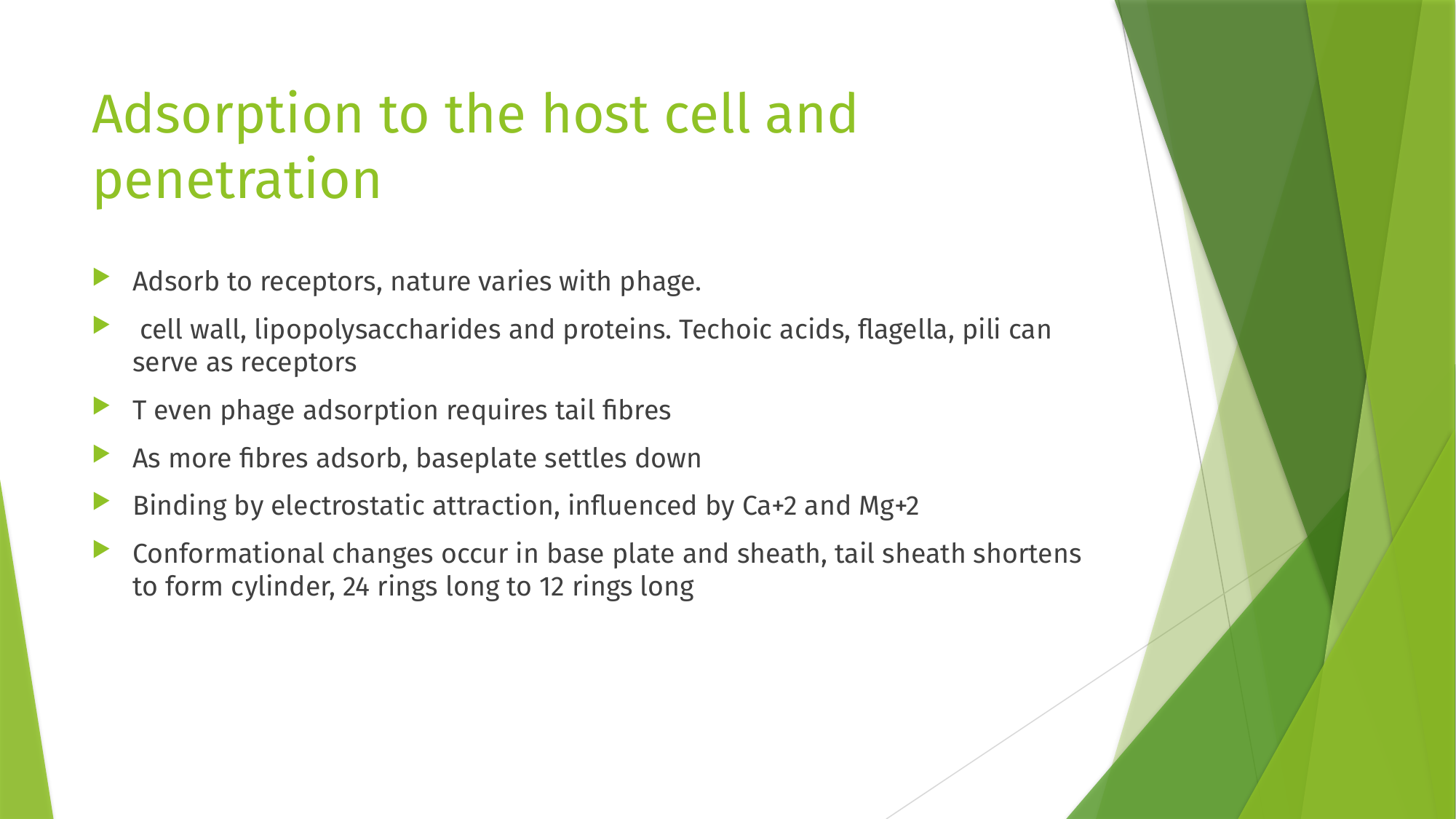

# Adsorption to the host cell and penetration
Adsorb to receptors, nature varies with phage.
 cell wall, lipopolysaccharides and proteins. Techoic acids, flagella, pili can serve as receptors
T even phage adsorption requires tail fibres
As more fibres adsorb, baseplate settles down
Binding by electrostatic attraction, influenced by Ca+2 and Mg+2
Conformational changes occur in base plate and sheath, tail sheath shortens to form cylinder, 24 rings long to 12 rings long